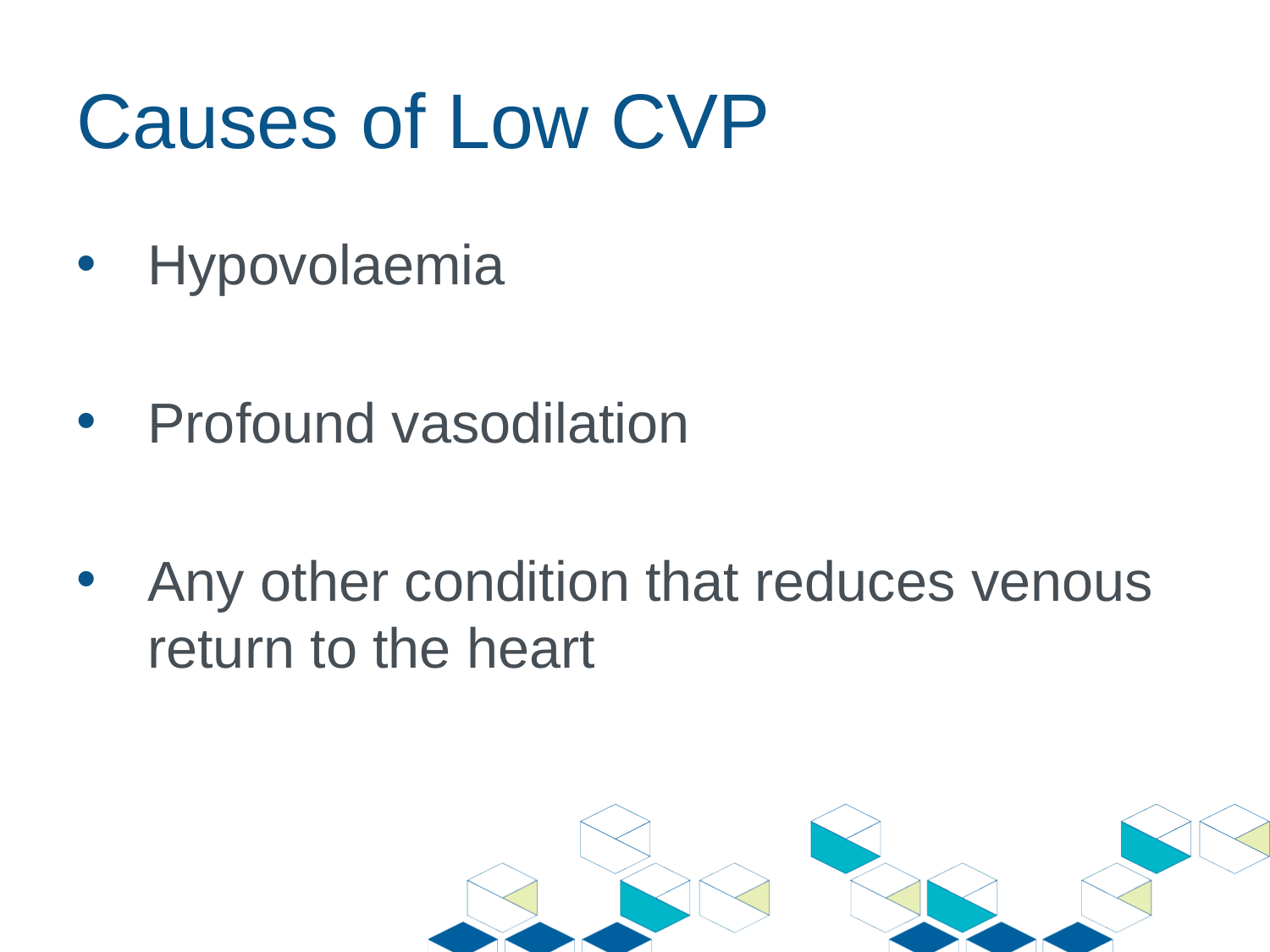

# Causes of Low CVP
Hypovolaemia

Profound vasodilation

Any other condition that reduces venous return to the heart